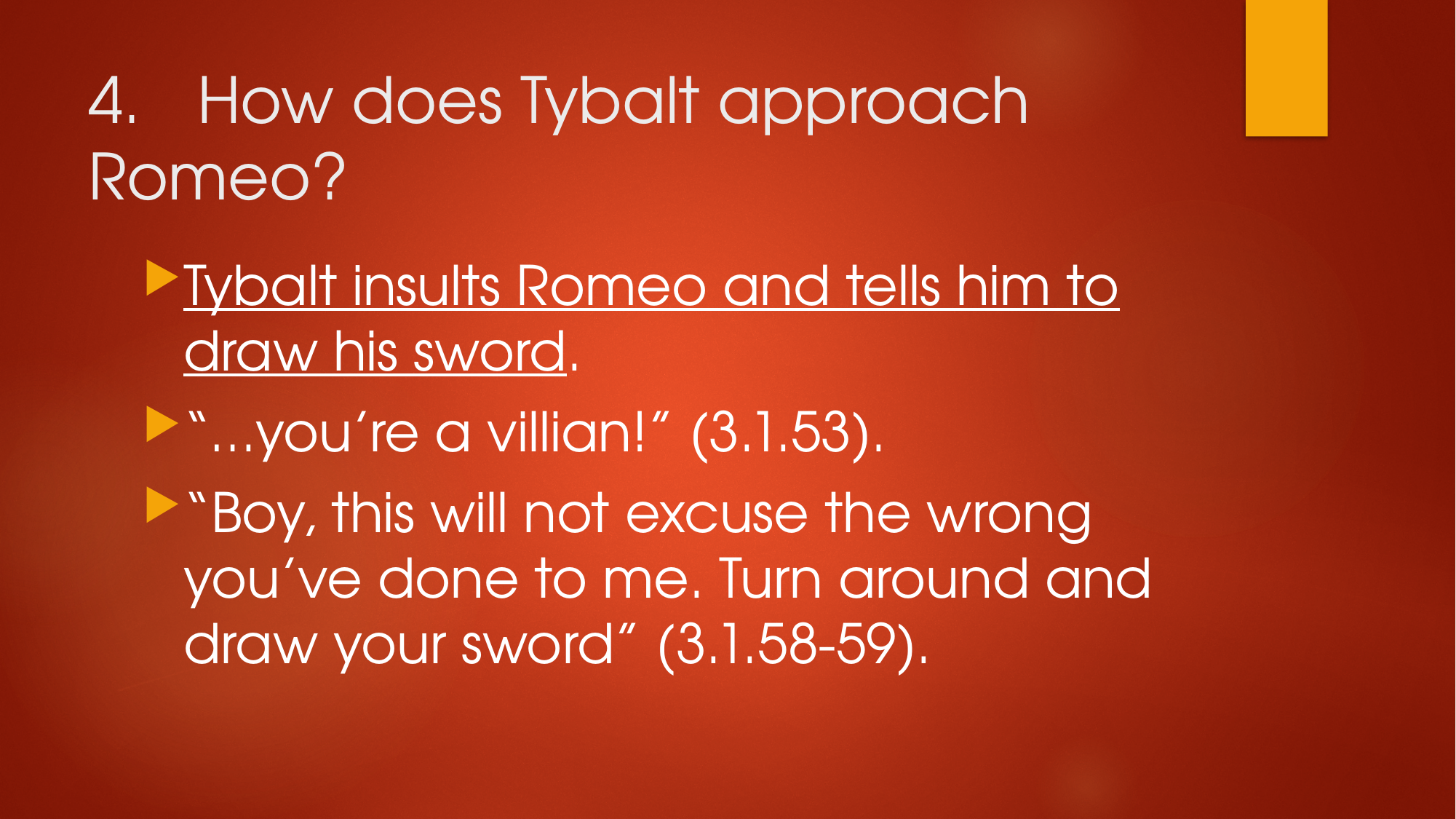

# 4.	How does Tybalt approach Romeo?
Tybalt insults Romeo and tells him to draw his sword.
“…you’re a villian!” (3.1.53).
“Boy, this will not excuse the wrong you’ve done to me. Turn around and draw your sword” (3.1.58-59).